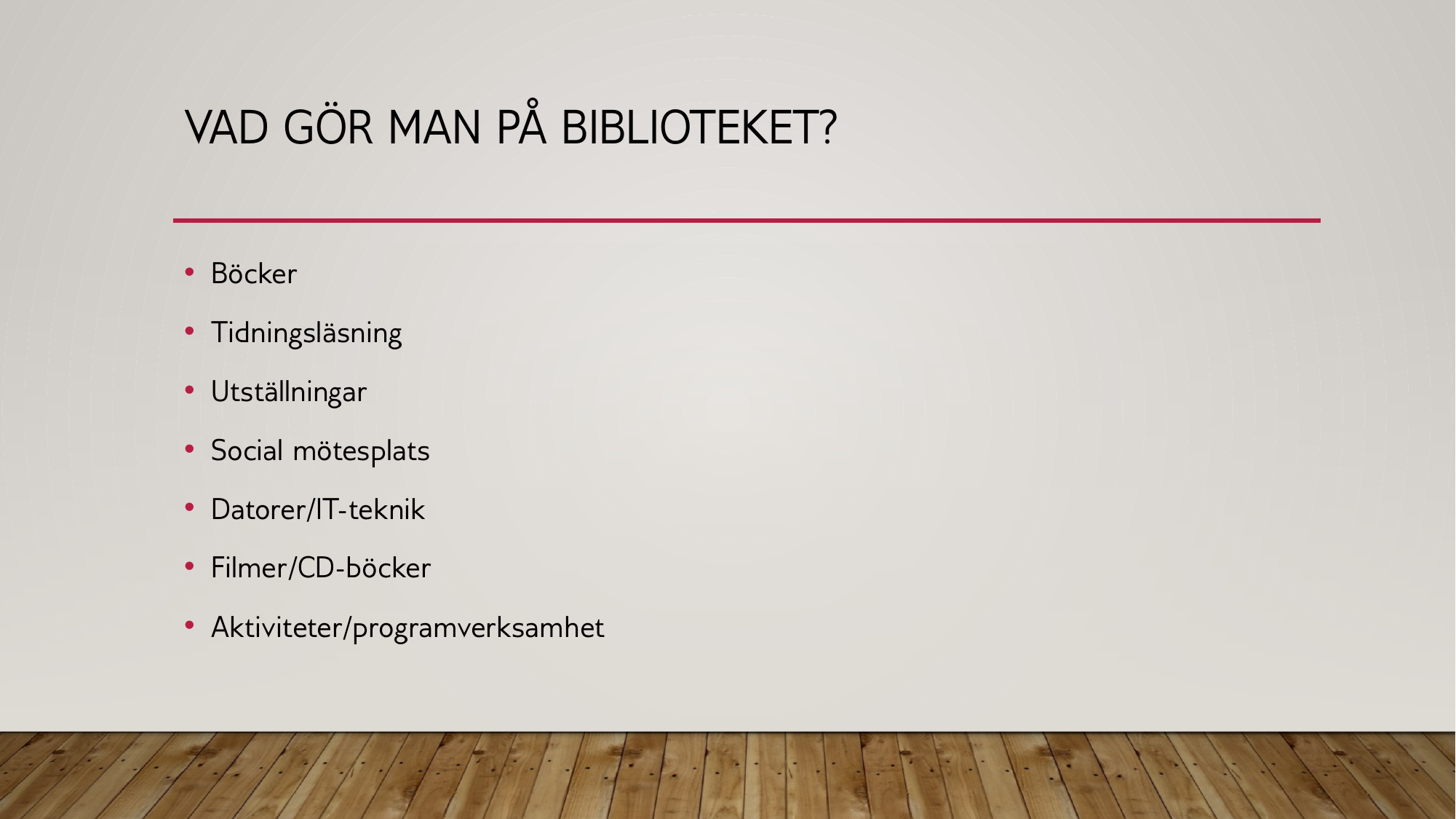

# Vad gör man på biblioteket?
Böcker
Tidningsläsning
Utställningar
Social mötesplats
Datorer/IT-teknik
Filmer/CD-böcker
Aktiviteter/programverksamhet